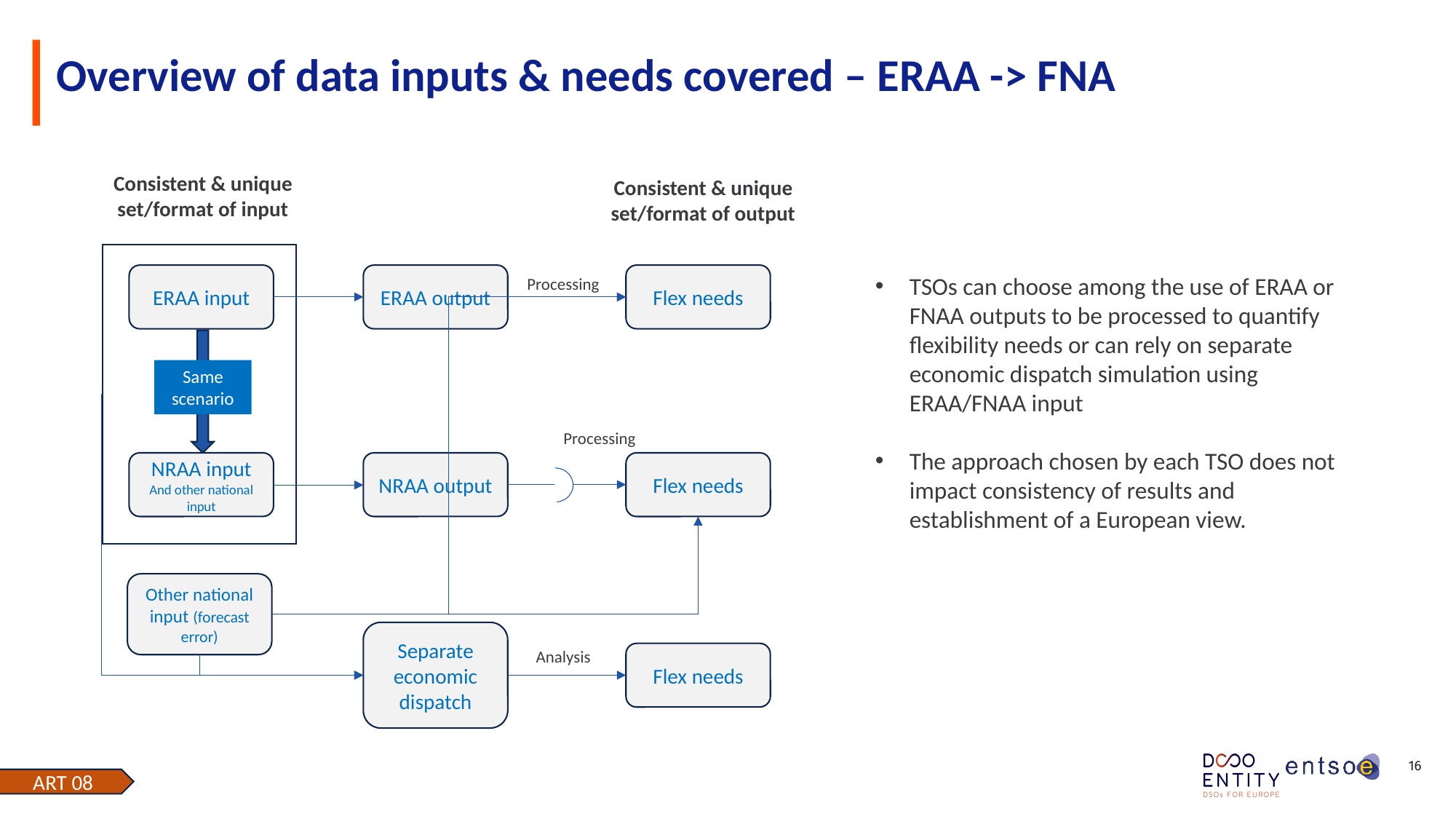

# Overview of data inputs & needs covered – ERAA -> FNA

Consistent & unique set/format of input
Consistent & unique set/format of output

ERAA input
ERAA output
Flex needs
TSOs can choose among the use of ERAA or FNAA outputs to be processed to quantify flexibility needs or can rely on separate economic dispatch simulation using ERAA/FNAA input

The approach chosen by each TSO does not impact consistency of results and establishment of a European view.
Processing

Same scenario
Processing
NRAA input
And other national input
NRAA output
Flex needs

Other national input (forecast error)
Separate economic dispatch
Analysis
Flex needs
ART 08